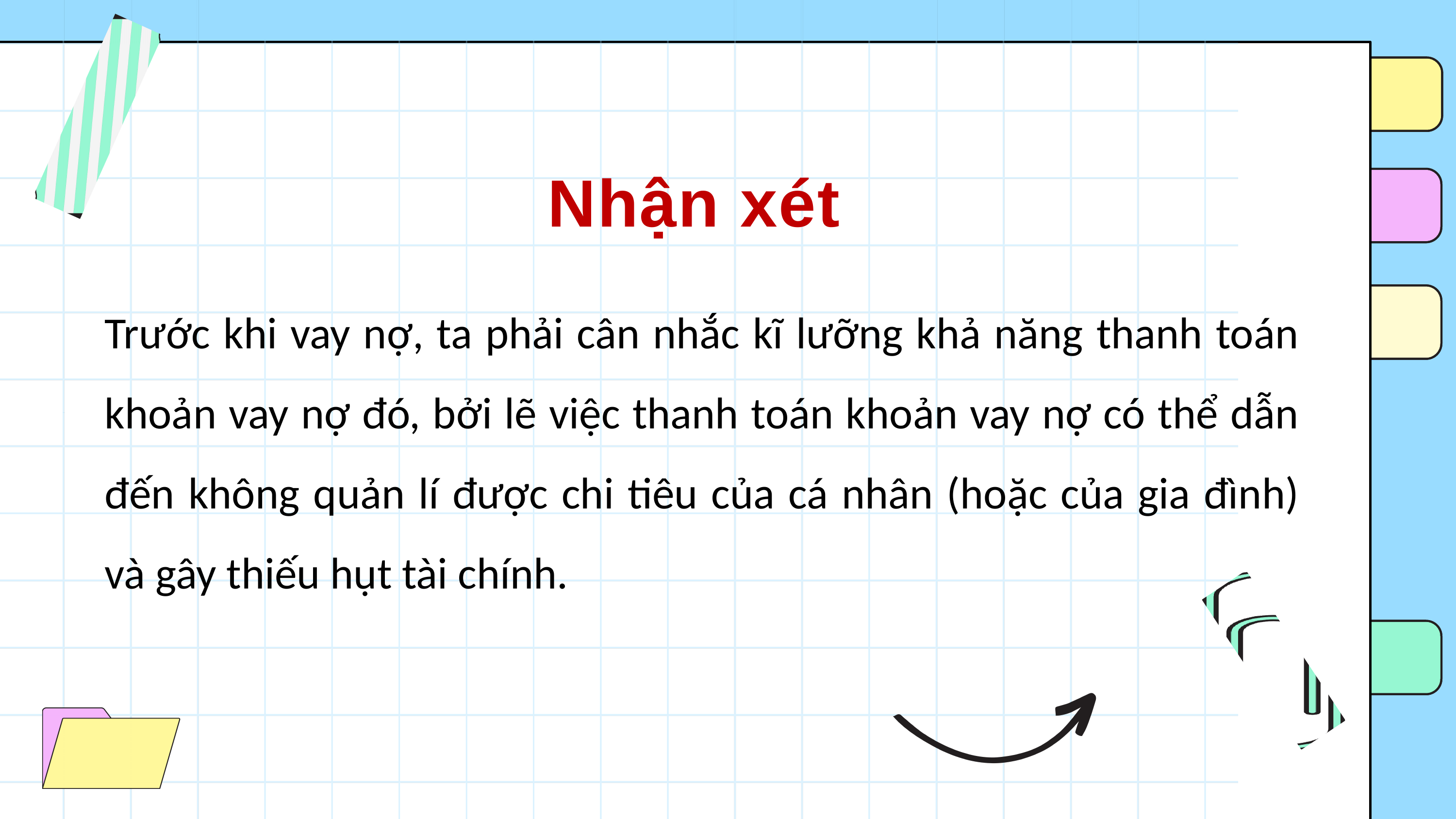

Nhận xét

Trước khi vay nợ, ta phải cân nhắc kĩ lưỡng khả năng thanh toán khoản vay nợ đó, bởi lẽ việc thanh toán khoản vay nợ có thể dẫn đến không quản lí được chi tiêu của cá nhân (hoặc của gia đình) và gây thiếu hụt tài chính.